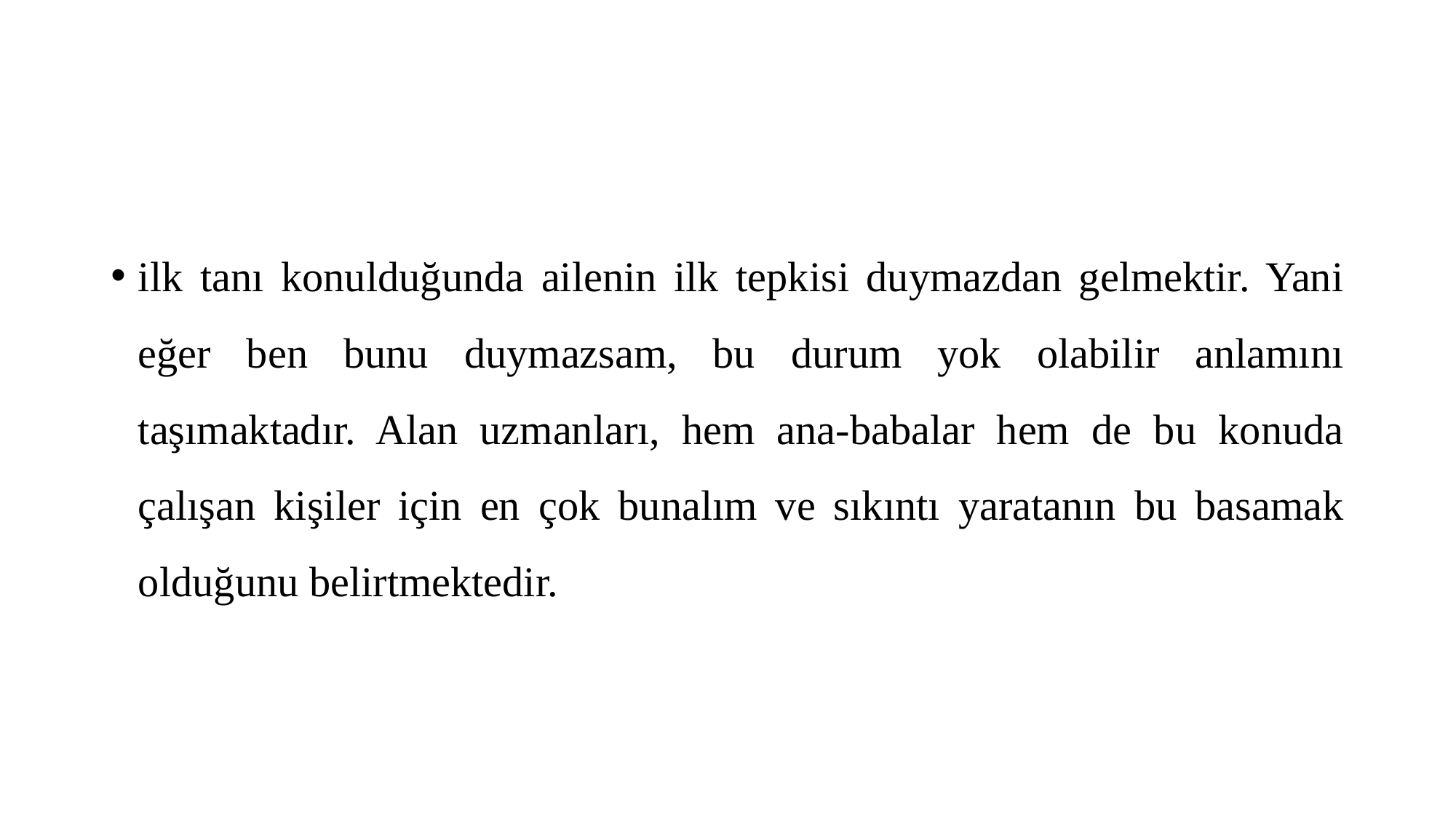

#
ilk tanı konulduğunda ailenin ilk tepkisi duymazdan gelmektir. Yani eğer ben bunu duymazsam, bu durum yok olabilir anlamını taşımaktadır. Alan uzmanları, hem ana-babalar hem de bu konuda çalışan kişiler için en çok bunalım ve sıkıntı yaratanın bu basamak olduğunu belirtmektedir.